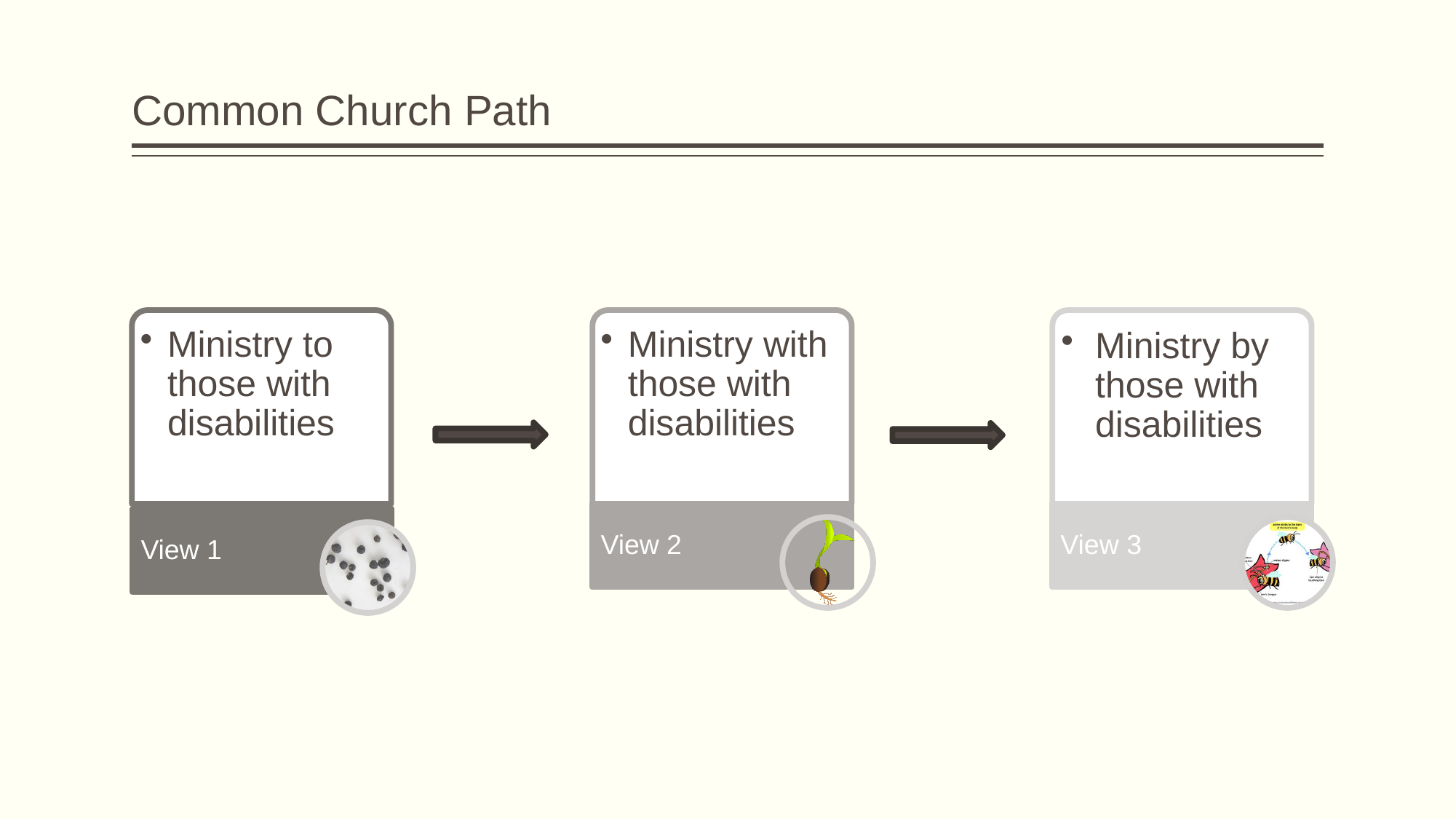

# Common Church Path
Ministry to those with disabilities
View 1

Ministry with those with disabilities
View 2

Ministry by those with disabilities
View 3